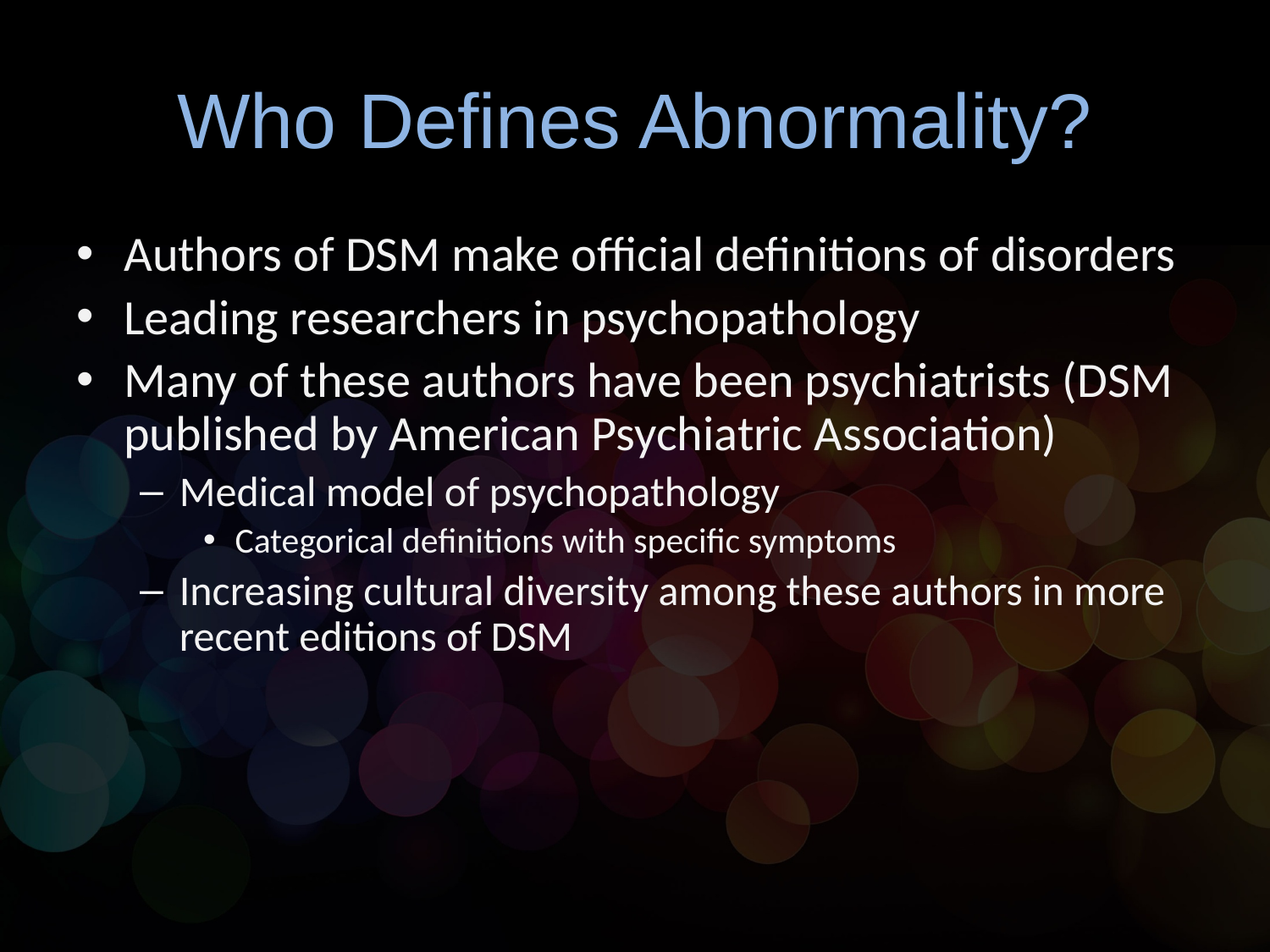

# Who Defines Abnormality?
Authors of DSM make official definitions of disorders
Leading researchers in psychopathology
Many of these authors have been psychiatrists (DSM published by American Psychiatric Association)
Medical model of psychopathology
Categorical definitions with specific symptoms
Increasing cultural diversity among these authors in more recent editions of DSM